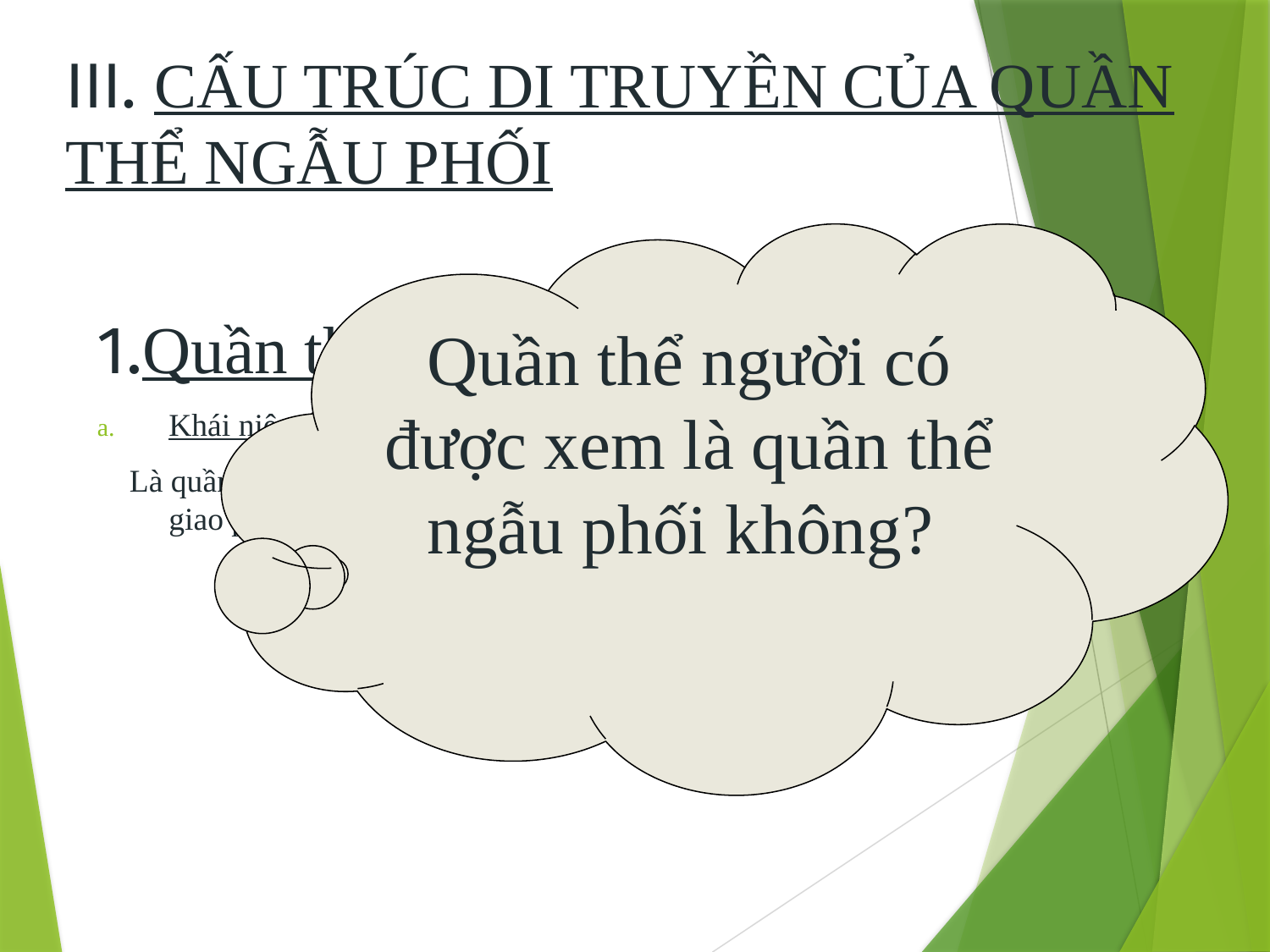

# III. CẤU TRÚC DI TRUYỀN CỦA QUẦN THỂ NGẪU PHỐI
Quần thể người có được xem là quần thể ngẫu phối không?
1.Quần thể ngẫu phối:
Khái niệm:
    Là quần thể mà các  cá thể trong quần thể lựa chọn bạn tình để giao phối một cách hoàn toàn ngẫu nhiên